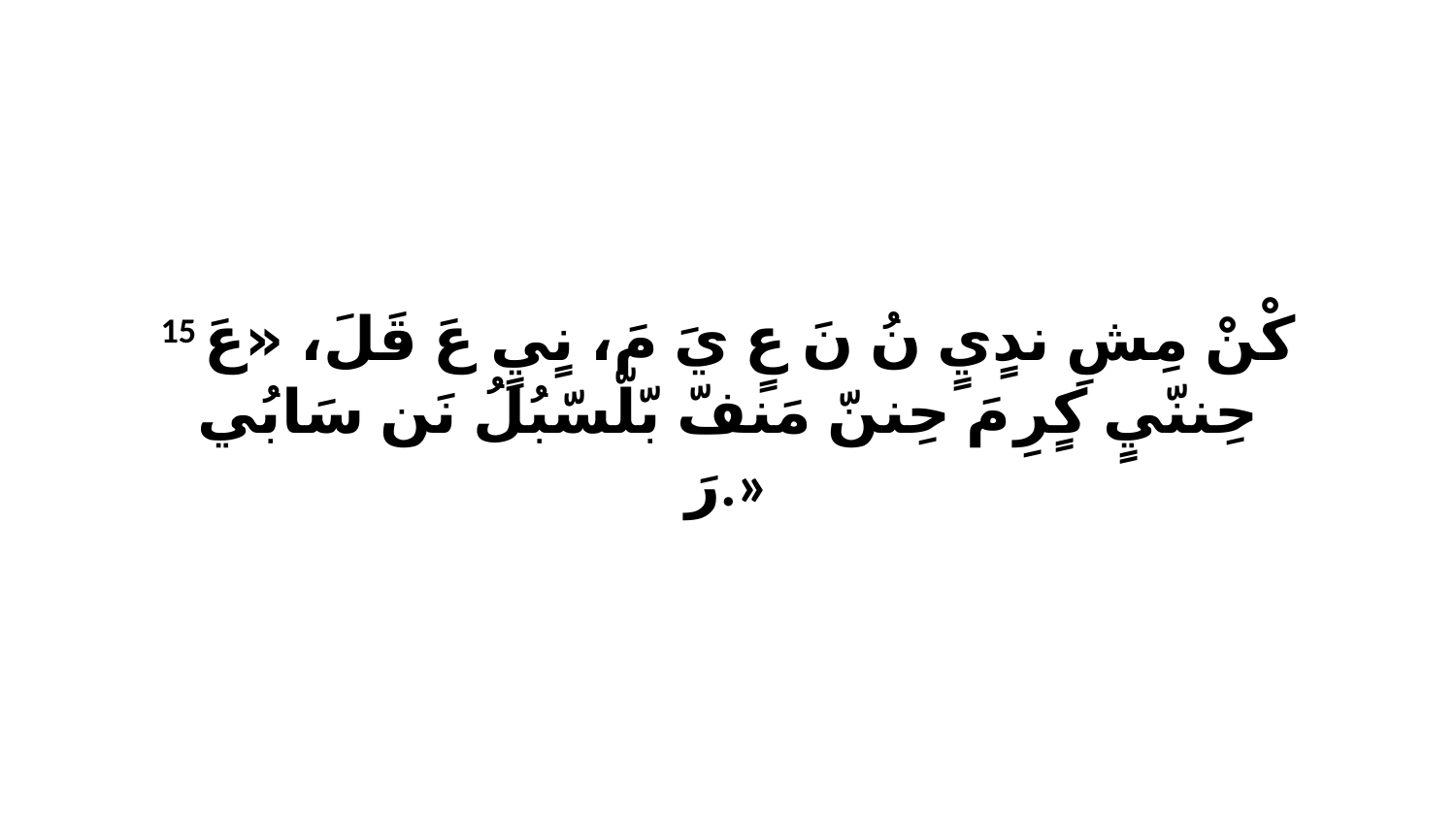

15 كْنْ مِشِ ندٍيٍ نُ نَ عٍ يَ مَ، نٍيٍ عَ قَلَ، «عَ حِننّيٍ كٍرِ مَ حِننّ مَنفّ بّلّسّبُلُ نَن سَابُي رَ.»